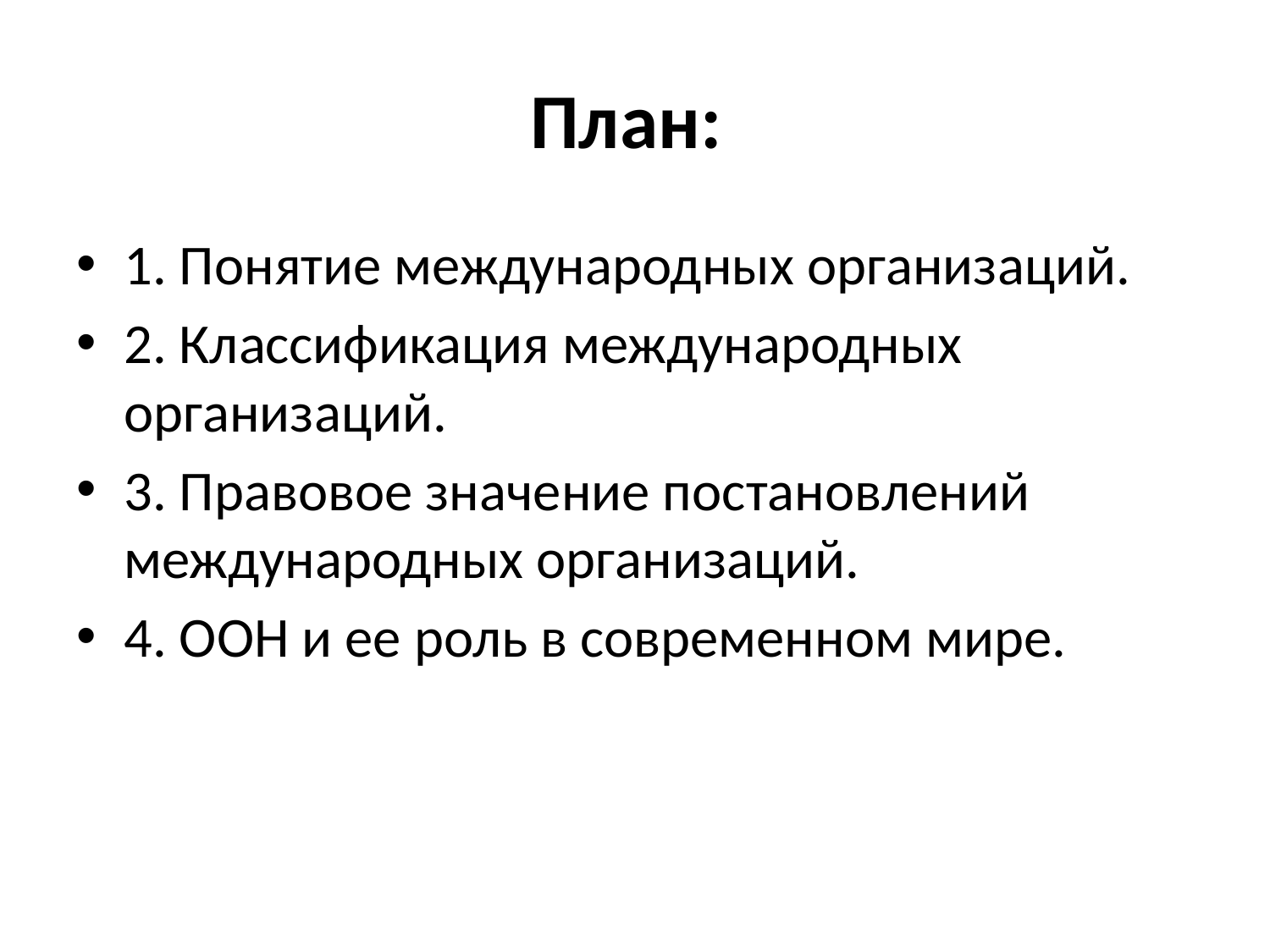

# План:
1. Понятие международных организаций.
2. Классификация международных организаций.
3. Правовое значение постановлений международных организаций.
4. ООН и ее роль в современном мире.